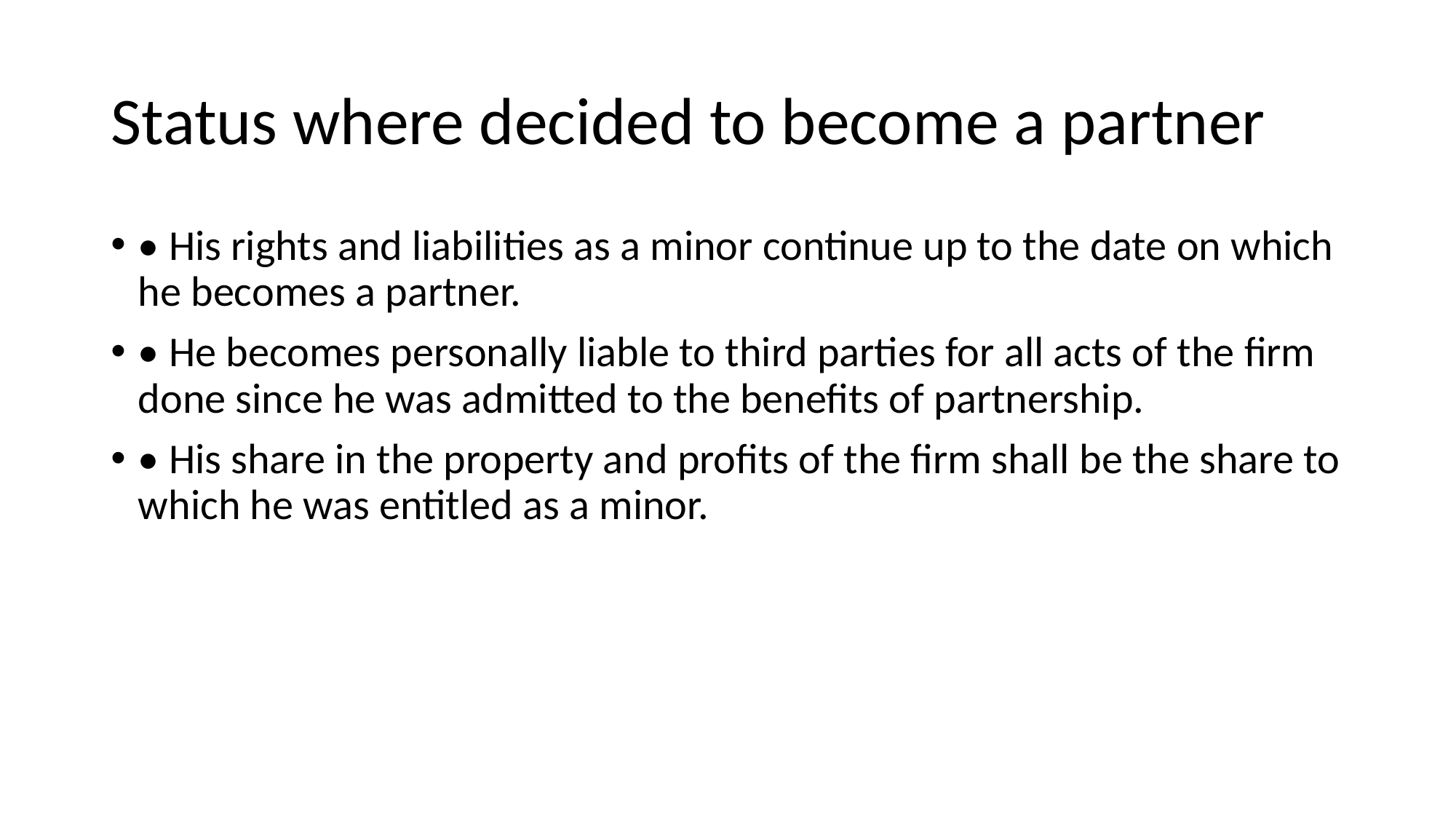

# Status where decided to become a partner
• His rights and liabilities as a minor continue up to the date on which he becomes a partner.
• He becomes personally liable to third parties for all acts of the firm done since he was admitted to the benefits of partnership.
• His share in the property and profits of the firm shall be the share to which he was entitled as a minor.